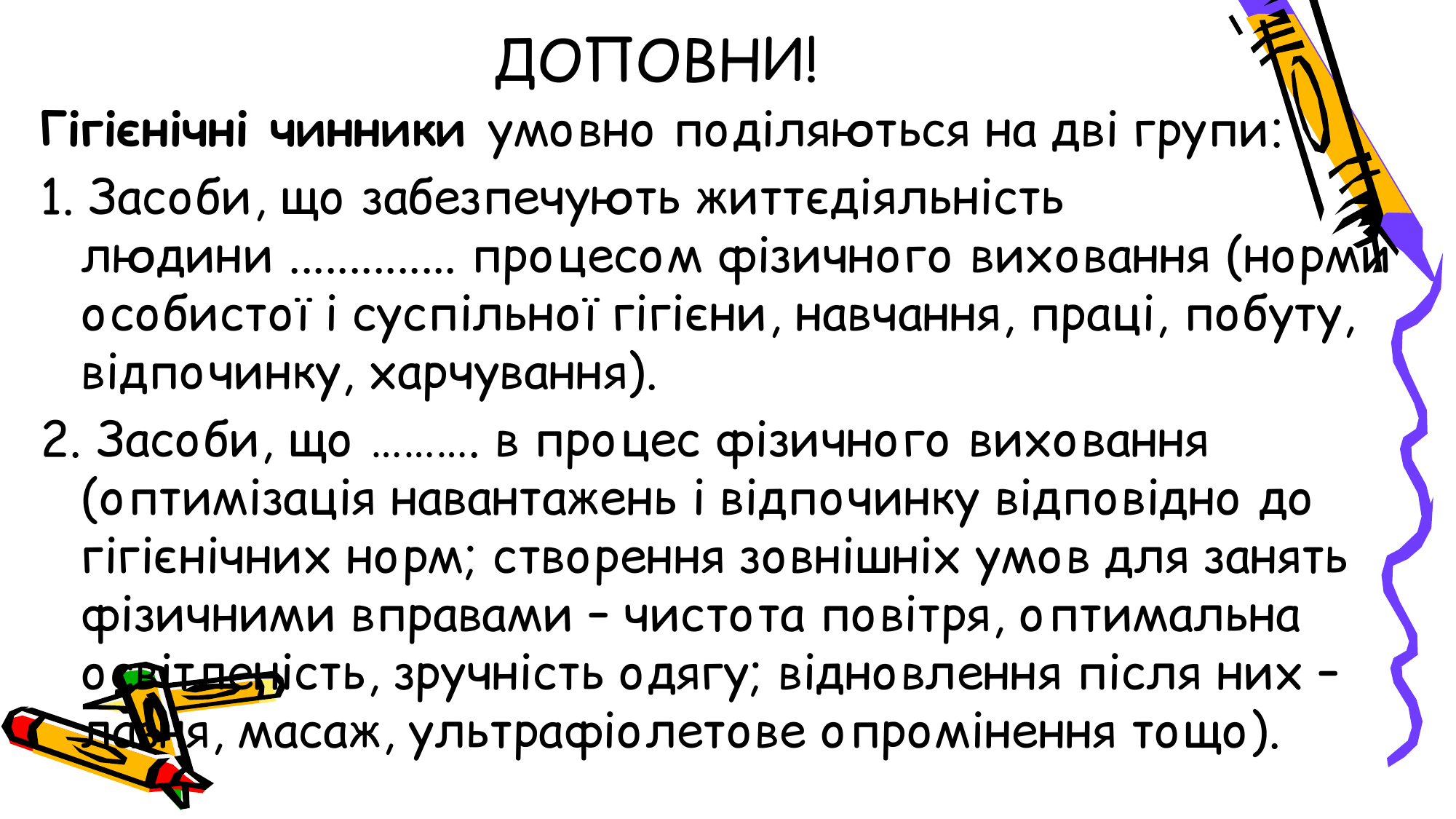

ДОПОВНИ!
Гігієнічні чинники умовно поділяються на дві групи:
1. Засоби, що забезпечують життєдіяльність людини .............. процесом фізичного виховання (норми особистої і суспільної гігієни, навчання, праці, побуту, відпочинку, харчування).
2. Засоби, що ………. в процес фізичного виховання (оптимізація навантажень і відпочинку відповідно до гігієнічних норм; створення зовнішніх умов для занять фізичними вправами – чистота повітря, оптимальна освітленість, зручність одягу; відновлення після них – лазня, масаж, ультрафіолетове опромінення тощо).